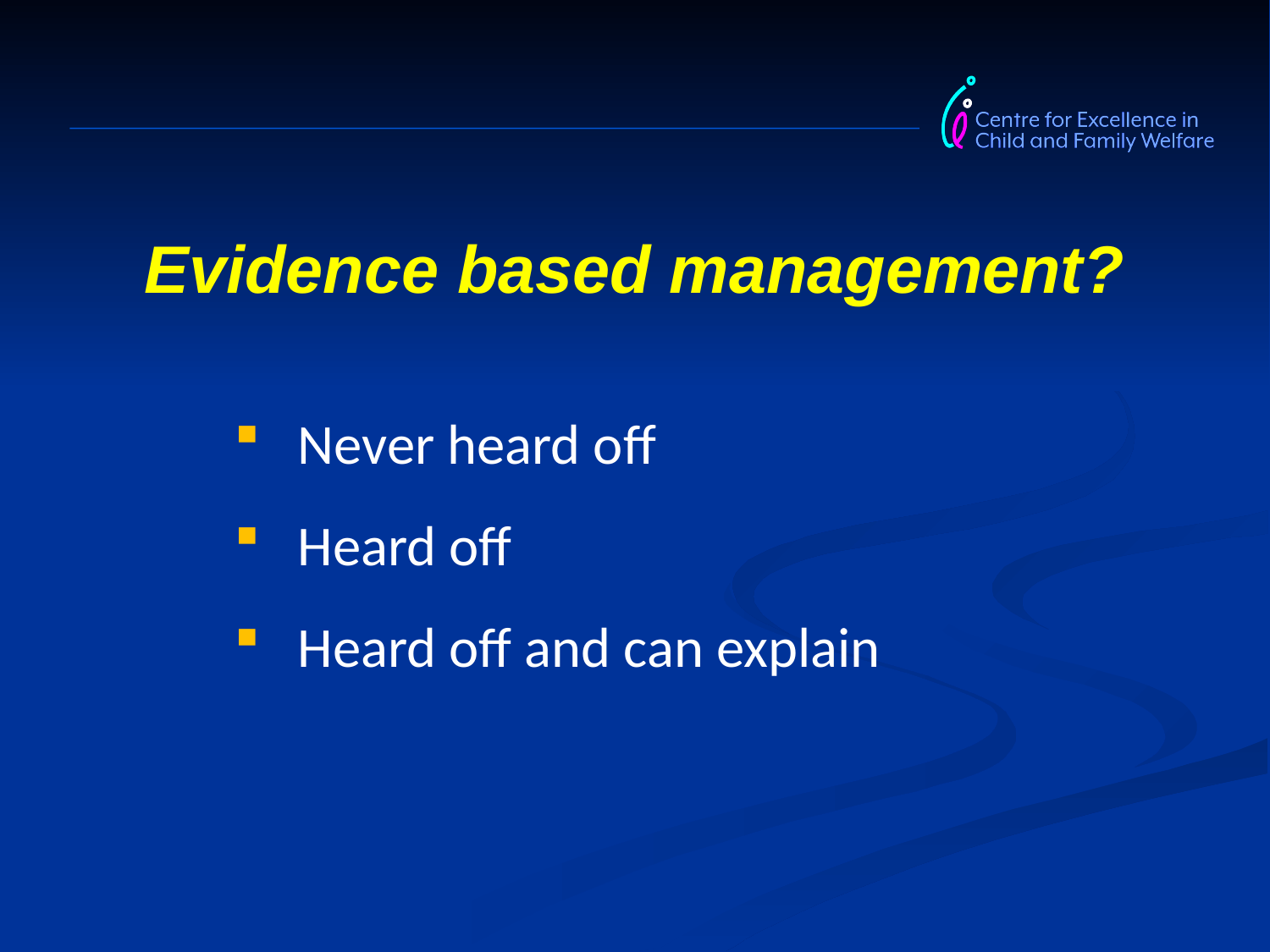

Evidence based management?
Never heard off
Heard off
Heard off and can explain